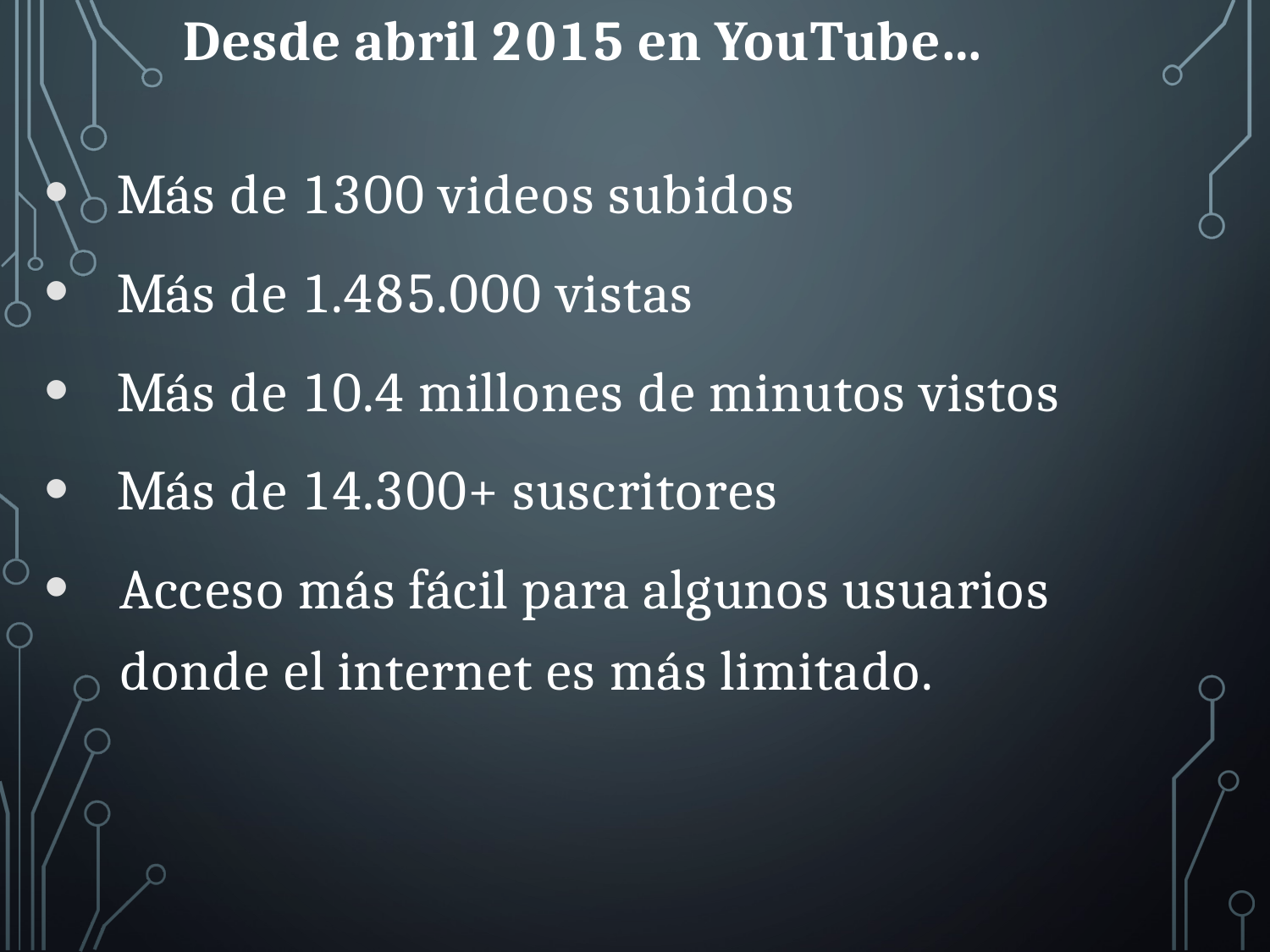

# Desde abril 2015 en YouTube…
Más de 1300 videos subidos
Más de 1.485.000 vistas
Más de 10.4 millones de minutos vistos
Más de 14.300+ suscritores
Acceso más fácil para algunos usuarios donde el internet es más limitado.